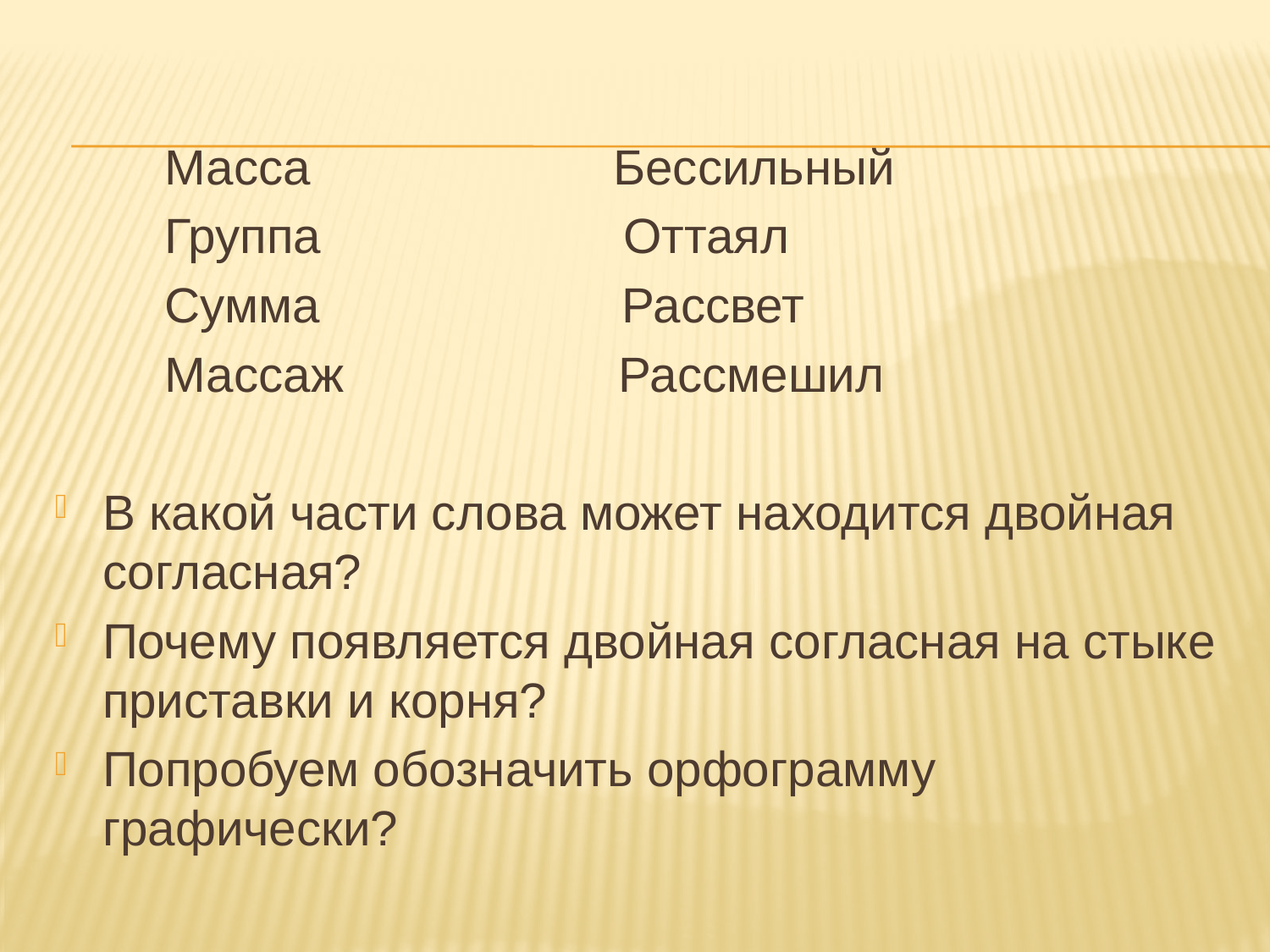

#
        Масса                      Бессильный
        Группа                      Оттаял
        Сумма                      Рассвет
        Массаж                    Рассмешил

В какой части слова может находится двойная согласная?
Почему появляется двойная согласная на стыке приставки и корня?
Попробуем обозначить орфограмму графически?